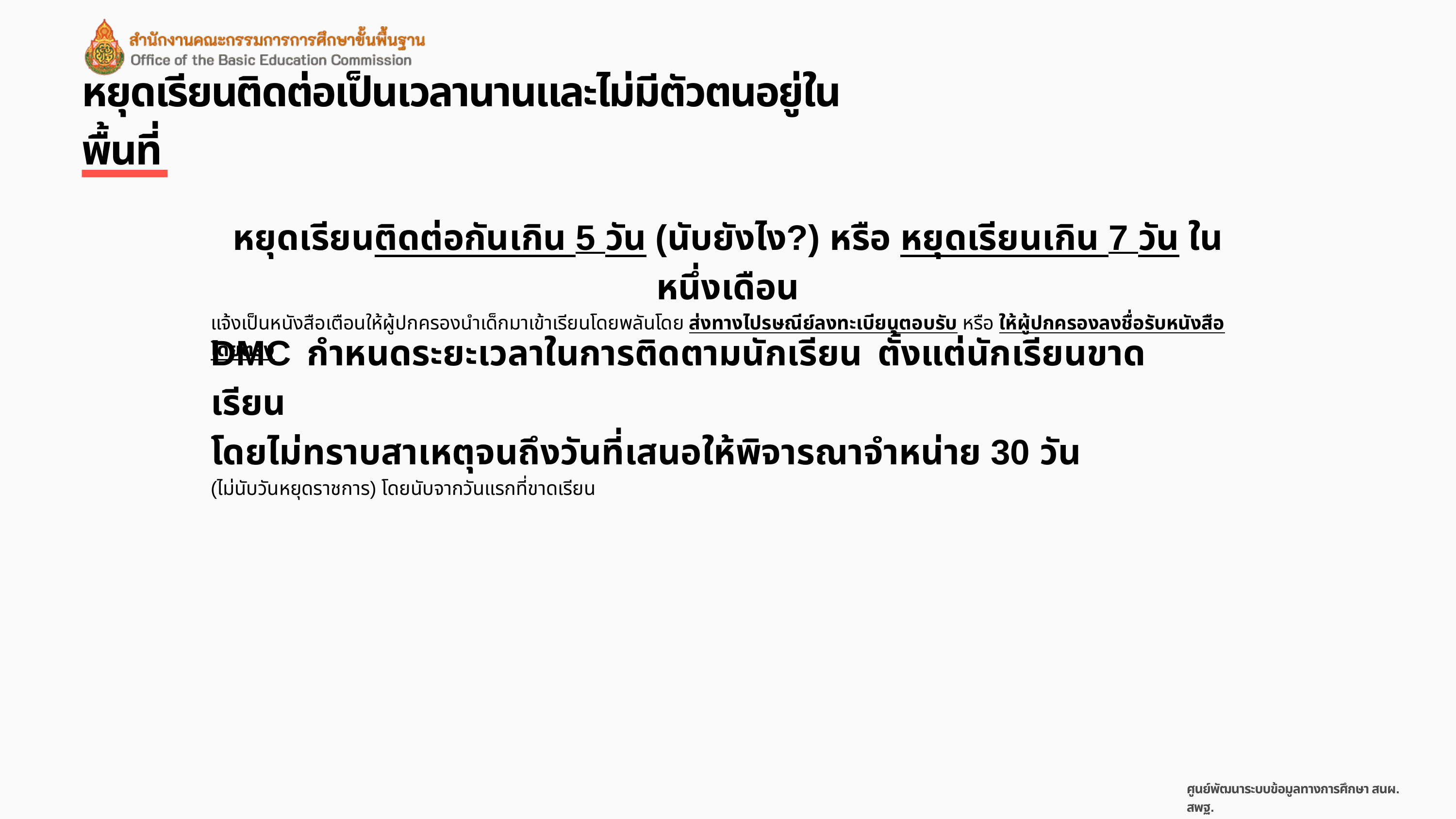

หยุดเรียนติดต่อเป็นเวลานานและไม่มีตัวตนอยู่ในพื้นที่

หยุดเรียนติดต่อกันเกิน 5 วัน (นับยังไง?) หรือ หยุดเรียนเกิน 7 วัน ในหนึ่งเดือน
แจ้งเป็นหนังสือเตือนให้ผู้ปกครองนำเด็กมาเข้าเรียนโดยพลันโดย ส่งทางไปรษณีย์ลงทะเบียนตอบรับ หรือ ให้ผู้ปกครองลงชื่อรับหนังสือโดยตรง
DMC กำหนดระยะเวลาในการติดตามนักเรียน ตั้งแต่นักเรียนขาดเรียน
โดยไม่ทราบสาเหตุจนถึงวันที่เสนอให้พิจารณาจำหน่าย 30 วัน
(ไม่นับวันหยุดราชการ) โดยนับจากวันแรกที่ขาดเรียน
ศูนย์พัฒนาระบบข้อมูลทางการศึกษา สนผ. สพฐ.